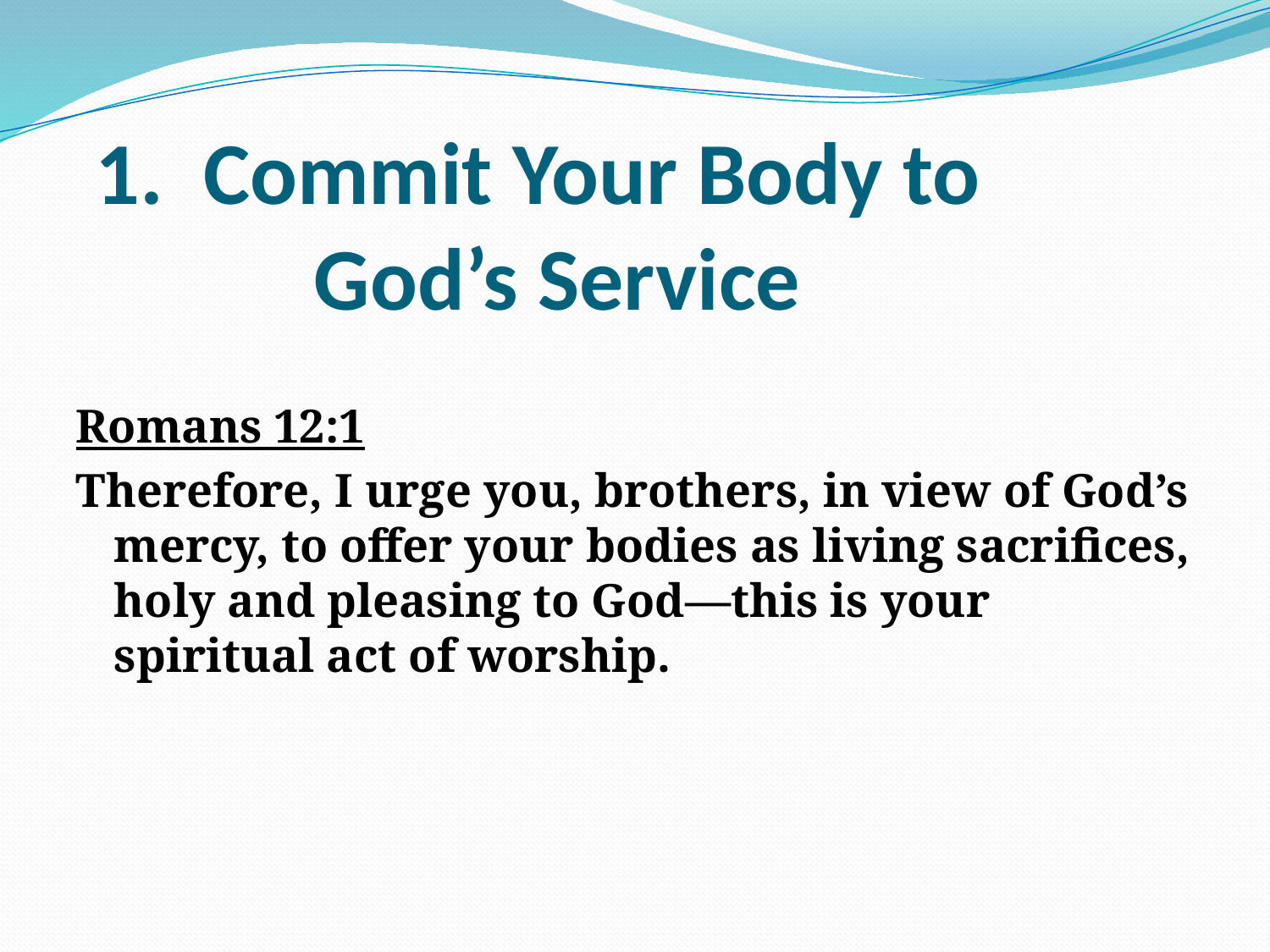

# 1.  Commit Your Body to God’s Service
Romans 12:1
Therefore, I urge you, brothers, in view of God’s mercy, to offer your bodies as living sacrifices, holy and pleasing to God—this is your spiritual act of worship.